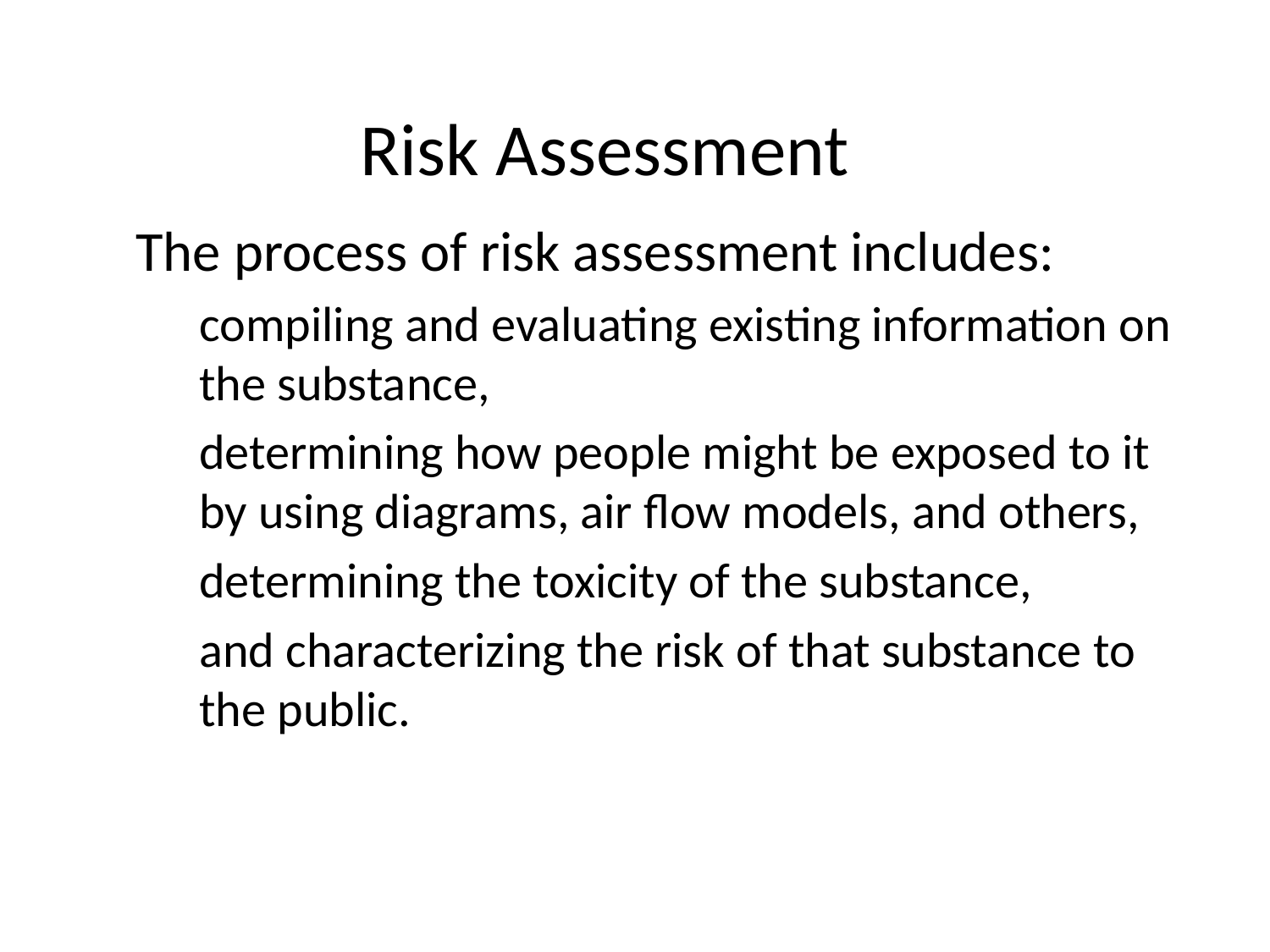

# Risk Assessment
The process of risk assessment includes:
compiling and evaluating existing information on the substance,
determining how people might be exposed to it by using diagrams, air flow models, and others,
determining the toxicity of the substance,
and characterizing the risk of that substance to the public.